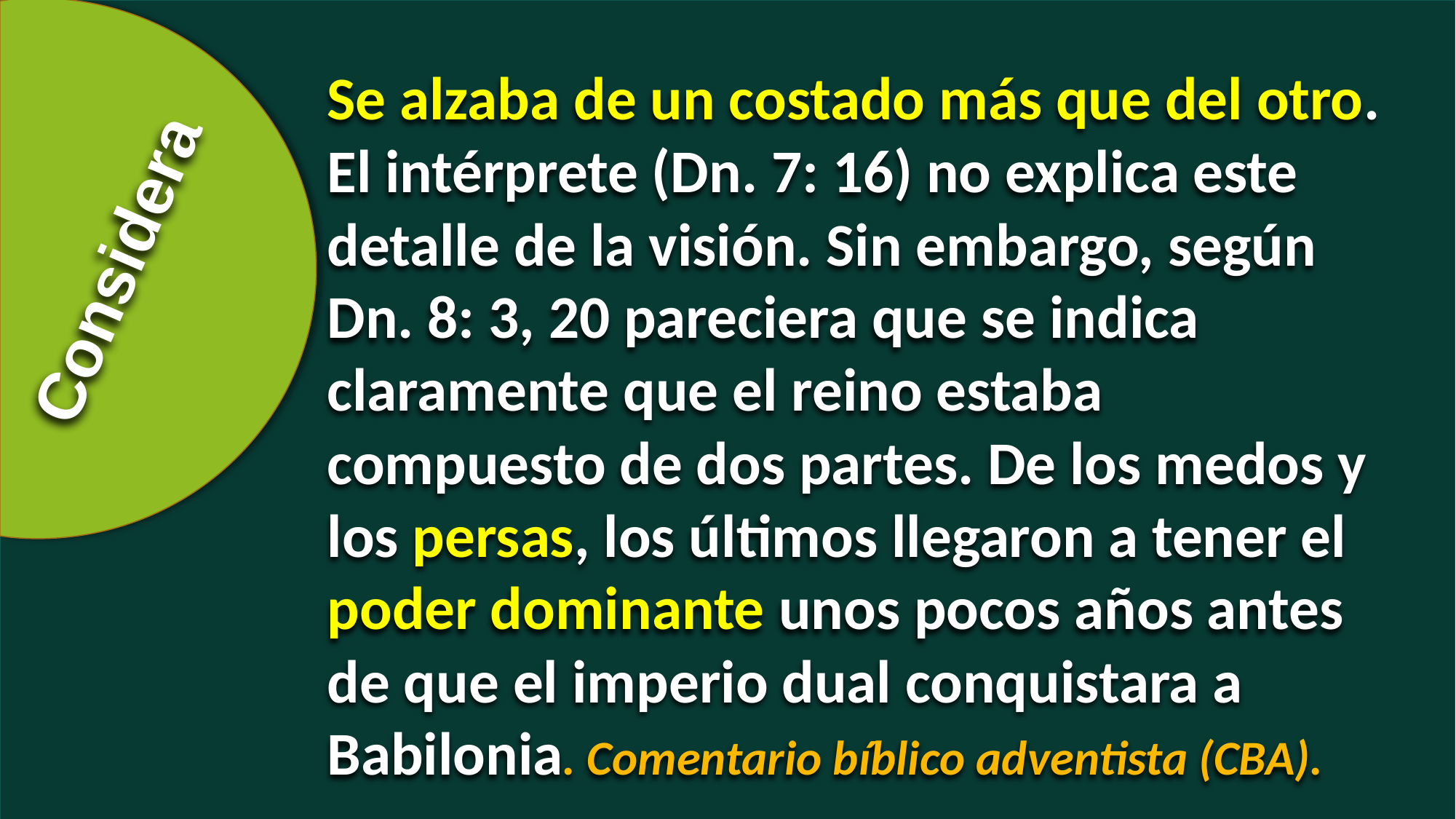

Se alzaba de un costado más que del otro. El intérprete (Dn. 7: 16) no explica este detalle de la visión. Sin embargo, según Dn. 8: 3, 20 pareciera que se indica claramente que el reino estaba compuesto de dos partes. De los medos y los persas, los últimos llegaron a tener el poder dominante unos pocos años antes de que el imperio dual conquistara a Babilonia. Comentario bíblico adventista (CBA).
Considera